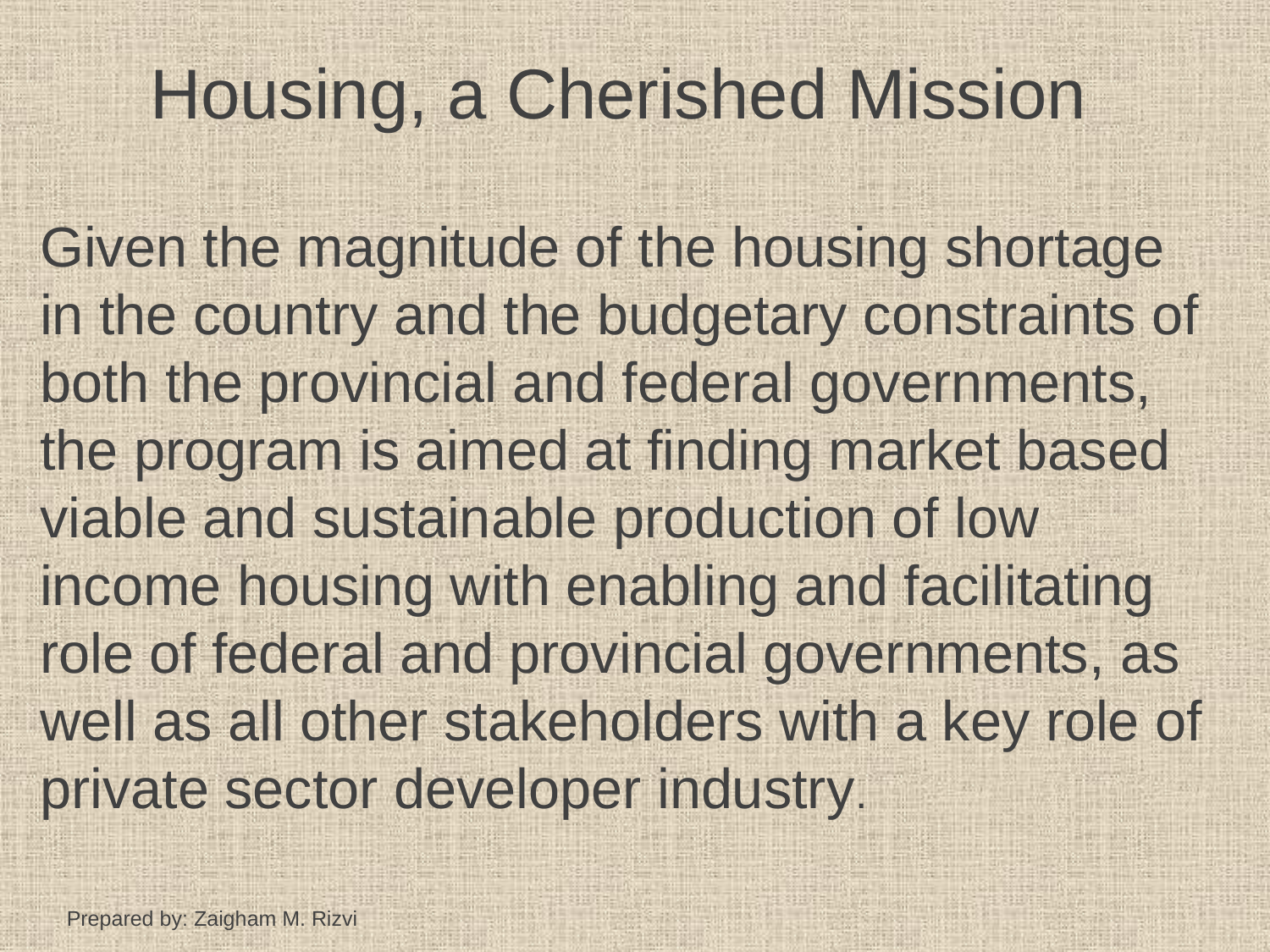

Housing, a Cherished Mission
# Given the magnitude of the housing shortage in the country and the budgetary constraints of both the provincial and federal governments, the program is aimed at finding market based viable and sustainable production of low income housing with enabling and facilitating role of federal and provincial governments, as well as all other stakeholders with a key role of private sector developer industry.